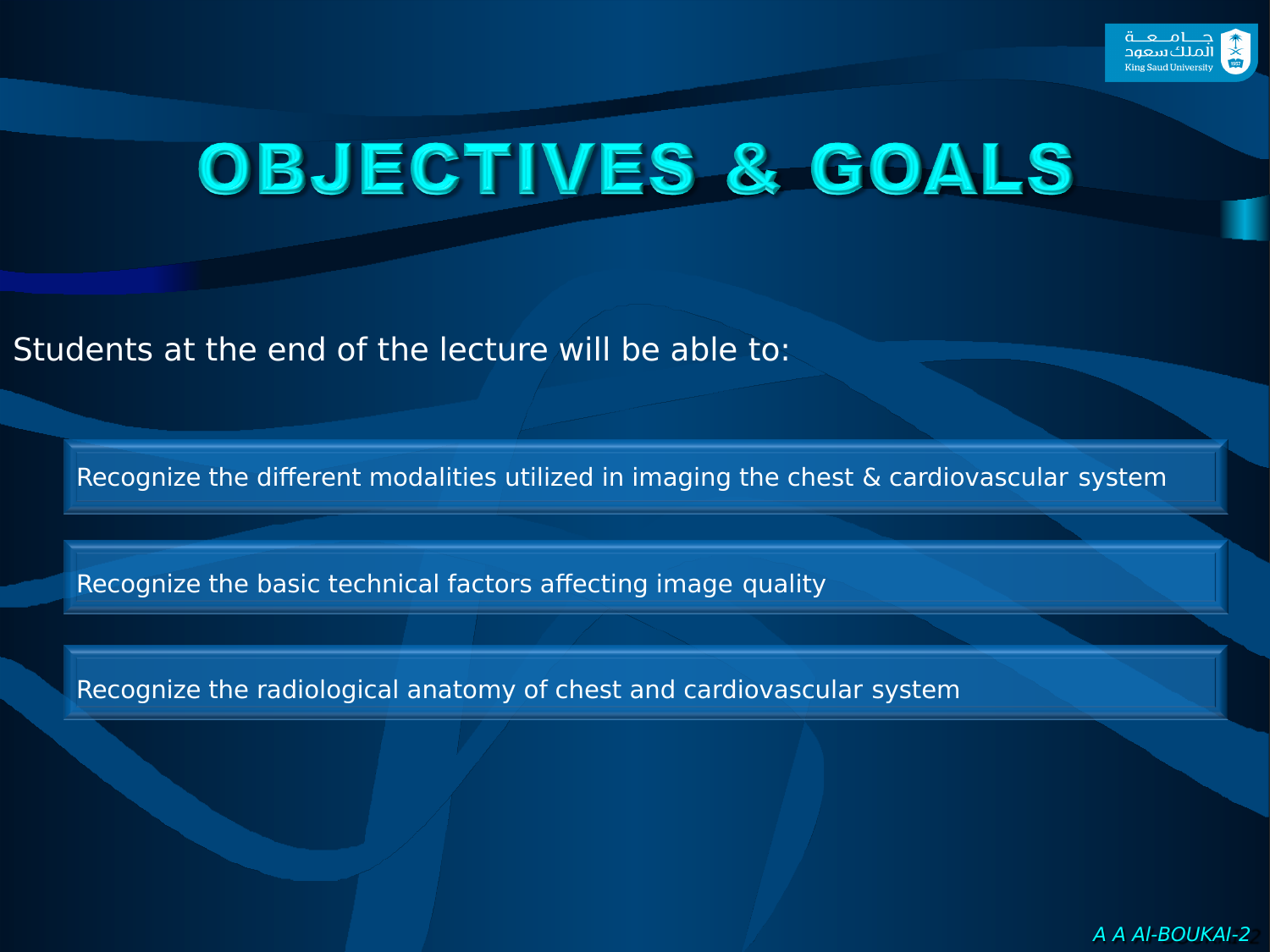

# Students at the end of the lecture will be able to:

Recognize the different modalities utilized in imaging the chest & cardiovascular system

Recognize the basic technical factors affecting image quality

Recognize the radiological anatomy of chest and cardiovascular system

A A Al-BOUKAI-2